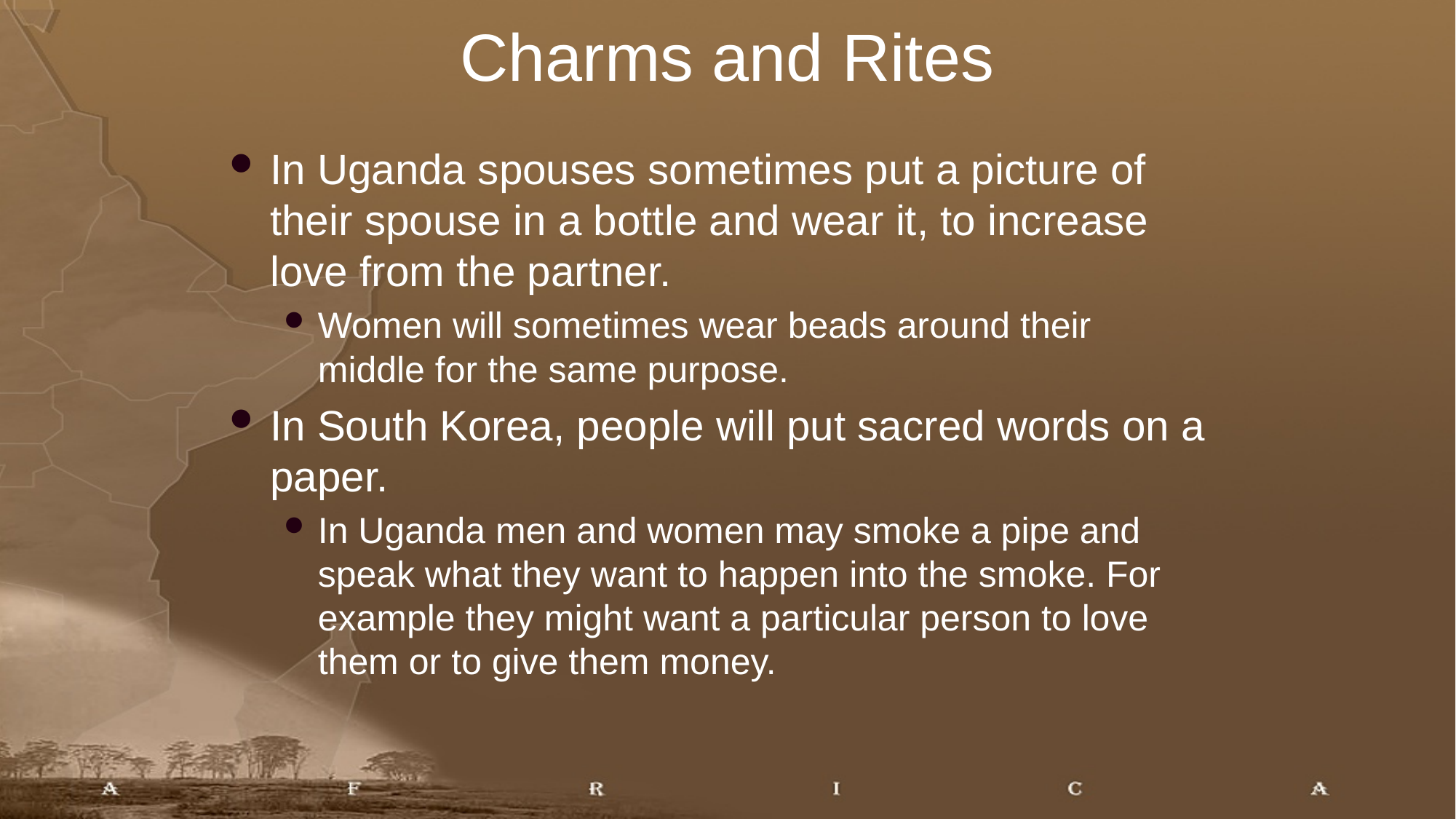

# Charms and Rites
In Uganda spouses sometimes put a picture of their spouse in a bottle and wear it, to increase love from the partner.
Women will sometimes wear beads around their middle for the same purpose.
In South Korea, people will put sacred words on a paper.
In Uganda men and women may smoke a pipe and speak what they want to happen into the smoke. For example they might want a particular person to love them or to give them money.